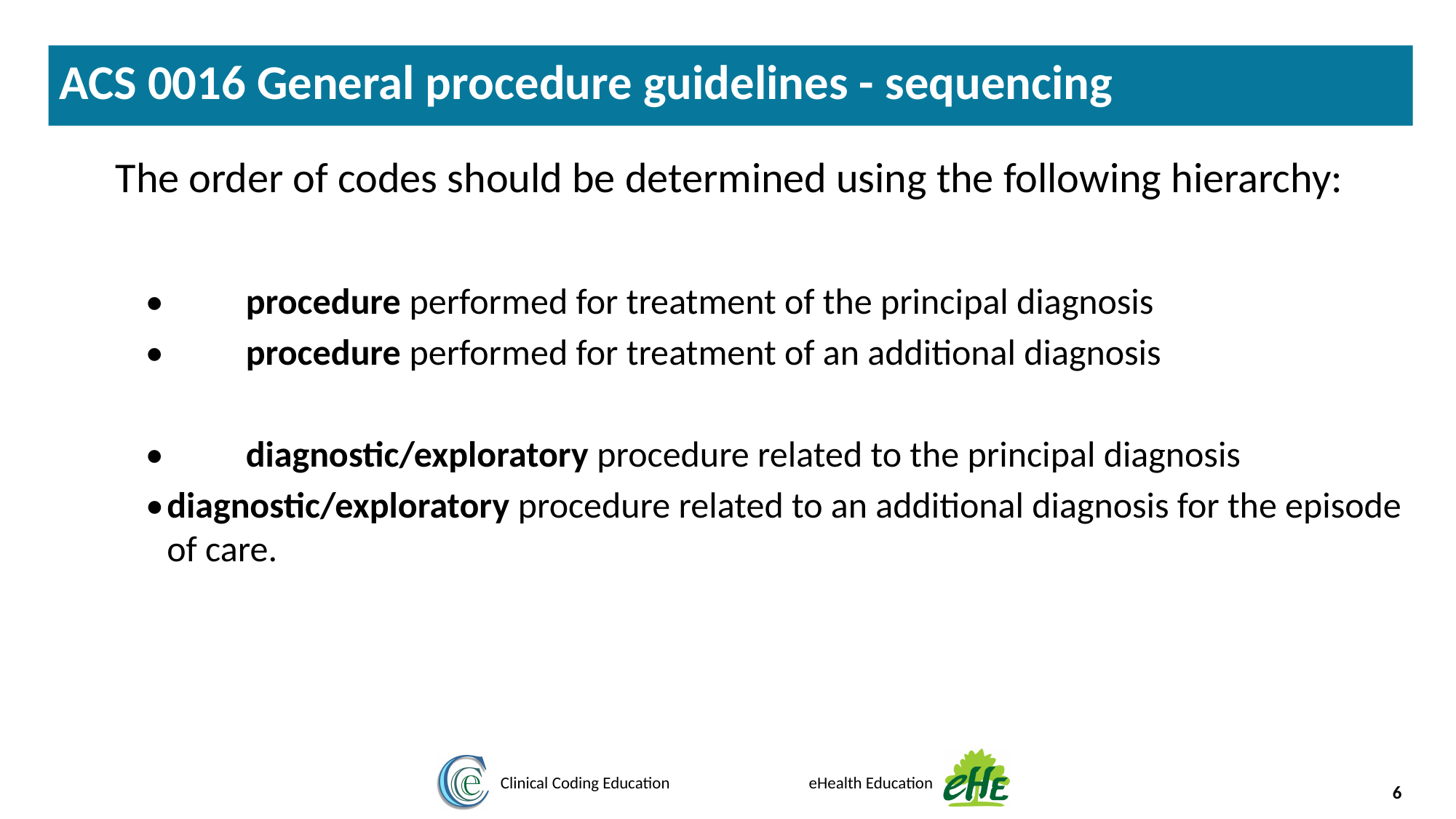

ACS 0016 General procedure guidelines - sequencing
The order of codes should be determined using the following hierarchy:

•	procedure performed for treatment of the principal diagnosis
•	procedure performed for treatment of an additional diagnosis

•	diagnostic/exploratory procedure related to the principal diagnosis
•	diagnostic/exploratory procedure related to an additional diagnosis for the episode of care.

6